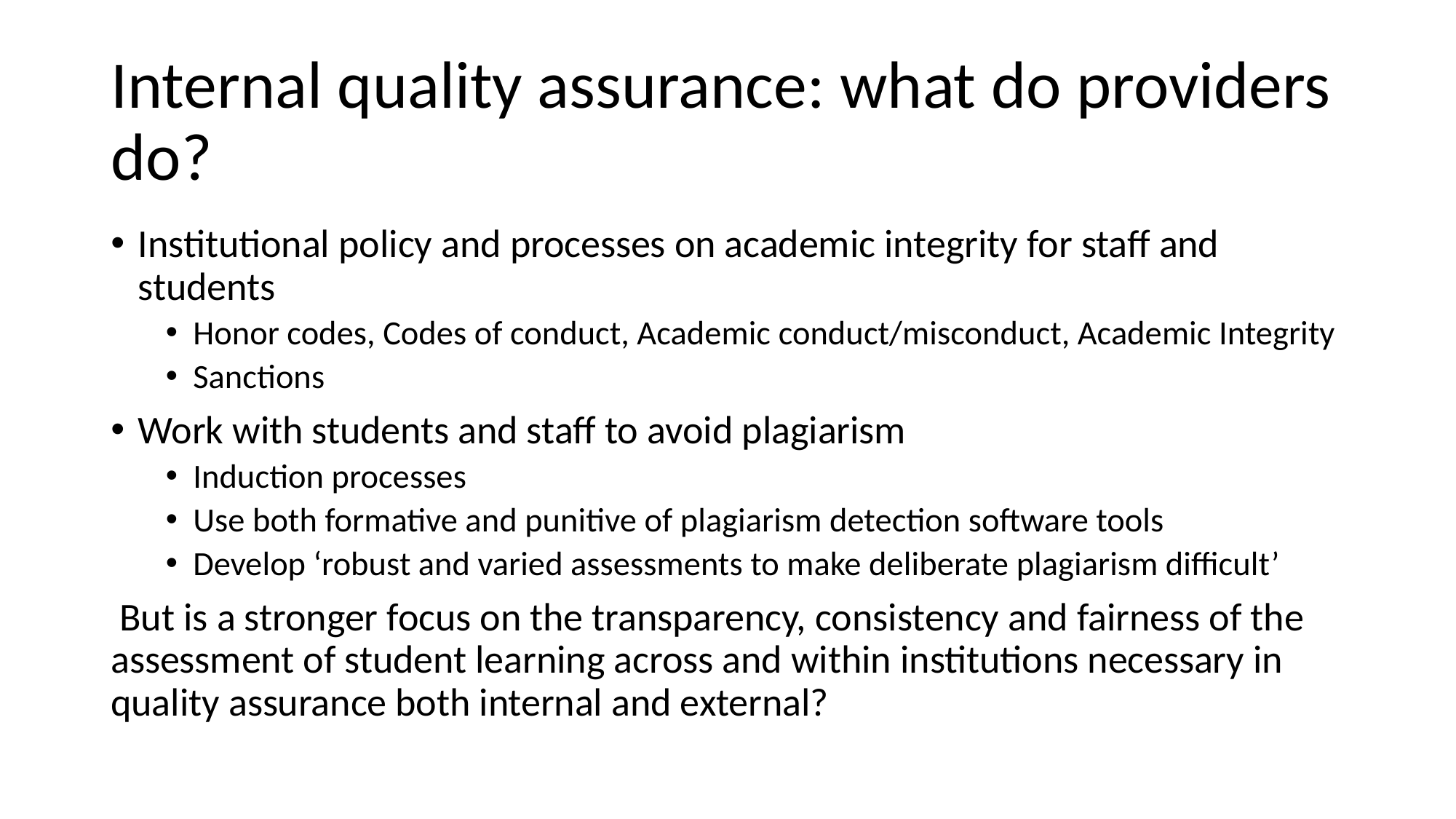

# Internal quality assurance: what do providers do?
Institutional policy and processes on academic integrity for staff and students
Honor codes, Codes of conduct, Academic conduct/misconduct, Academic Integrity
Sanctions
Work with students and staff to avoid plagiarism
Induction processes
Use both formative and punitive of plagiarism detection software tools
Develop ‘robust and varied assessments to make deliberate plagiarism difficult’
 But is a stronger focus on the transparency, consistency and fairness of the assessment of student learning across and within institutions necessary in quality assurance both internal and external?